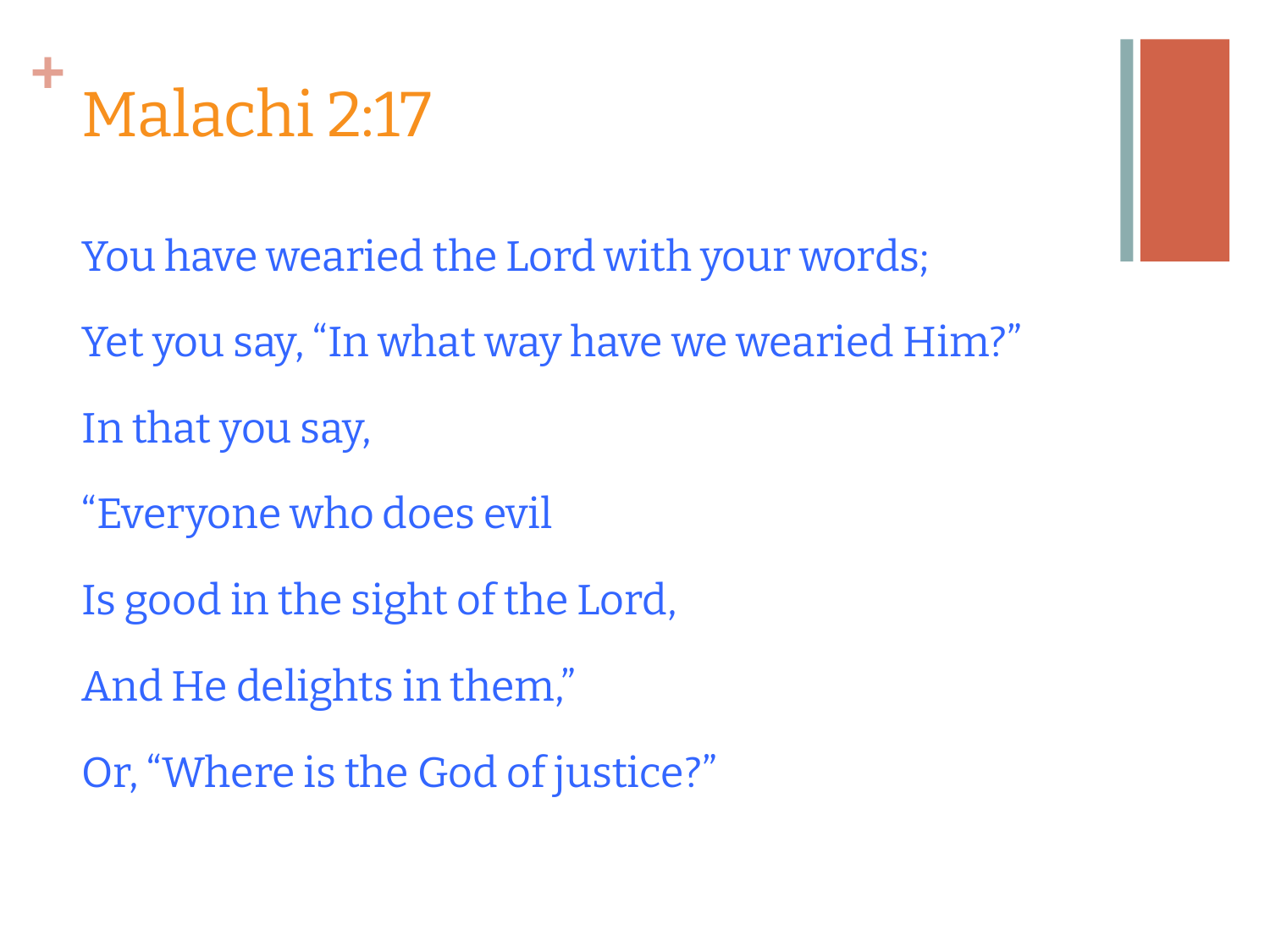

# Malachi 2:17
You have wearied the Lord with your words;
Yet you say, “In what way have we wearied Him?”
In that you say,
“Everyone who does evil
Is good in the sight of the Lord,
And He delights in them,”
Or, “Where is the God of justice?”